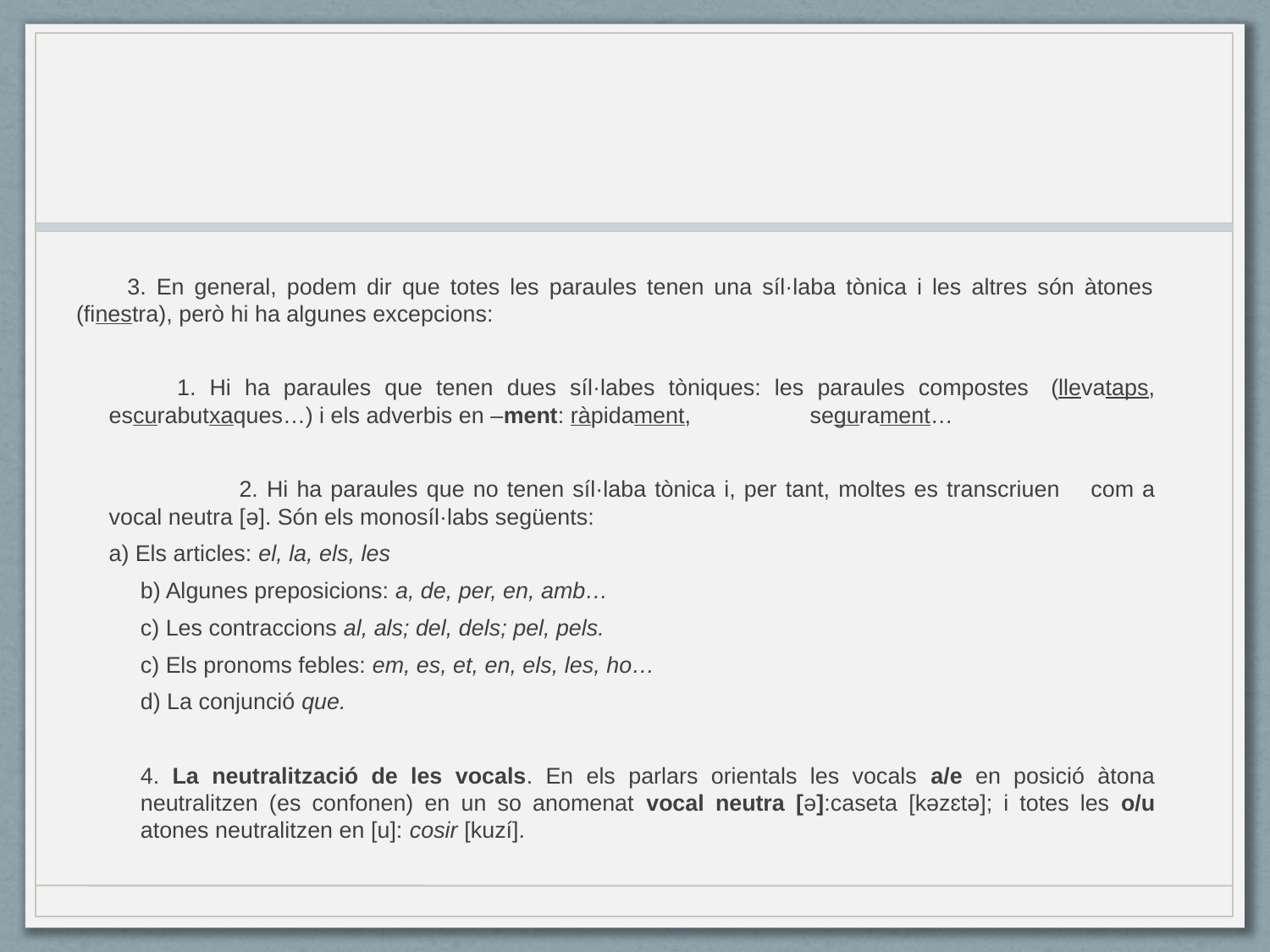

3. En general, podem dir que totes les paraules tenen una síl·laba tònica i les altres són àtones (finestra), però hi ha algunes excepcions:

     1. Hi ha paraules que tenen dues síl·labes tòniques: les paraules compostes 	(llevataps, escurabutxaques…) i els adverbis en –ment: ràpidament, 	segurament…

      	2. Hi ha paraules que no tenen síl·laba tònica i, per tant, moltes es transcriuen 	com a 	vocal neutra [ə]. Són els monosíl·labs següents:
	a) Els articles: el, la, els, les
	b) Algunes preposicions: a, de, per, en, amb…
	c) Les contraccions al, als; del, dels; pel, pels.
	c) Els pronoms febles: em, es, et, en, els, les, ho…
	d) La conjunció que.

4. La neutralització de les vocals. En els parlars orientals les vocals a/e en posició àtona neutralitzen (es confonen) en un so anomenat vocal neutra [ə]:caseta [kəzɛtə]; i totes les o/u atones neutralitzen en [u]: cosir [kuzí].